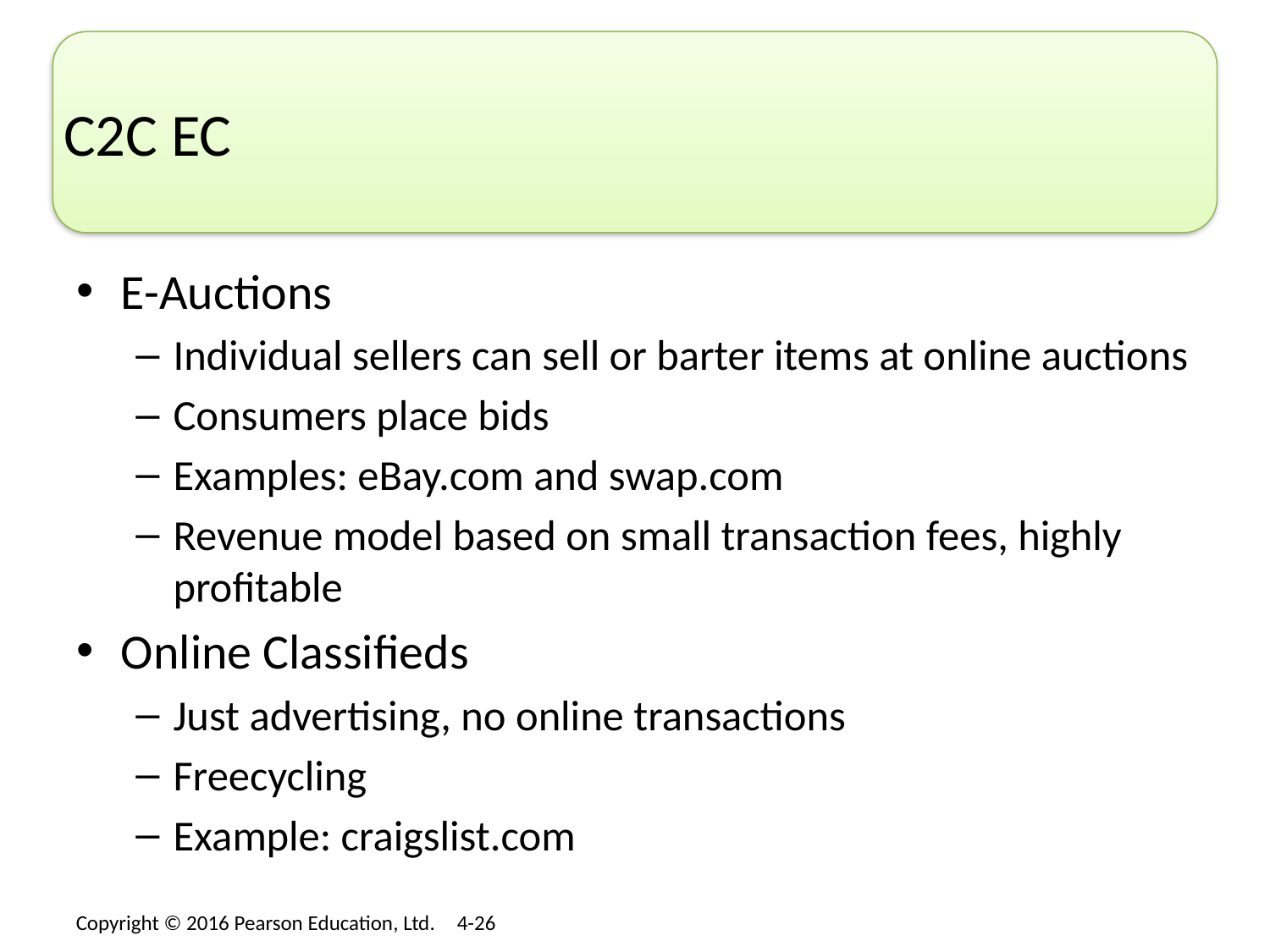

# C2C EC
E-Auctions
Individual sellers can sell or barter items at online auctions
Consumers place bids
Examples: eBay.com and swap.com
Revenue model based on small transaction fees, highly profitable
Online Classifieds
Just advertising, no online transactions
Freecycling
Example: craigslist.com